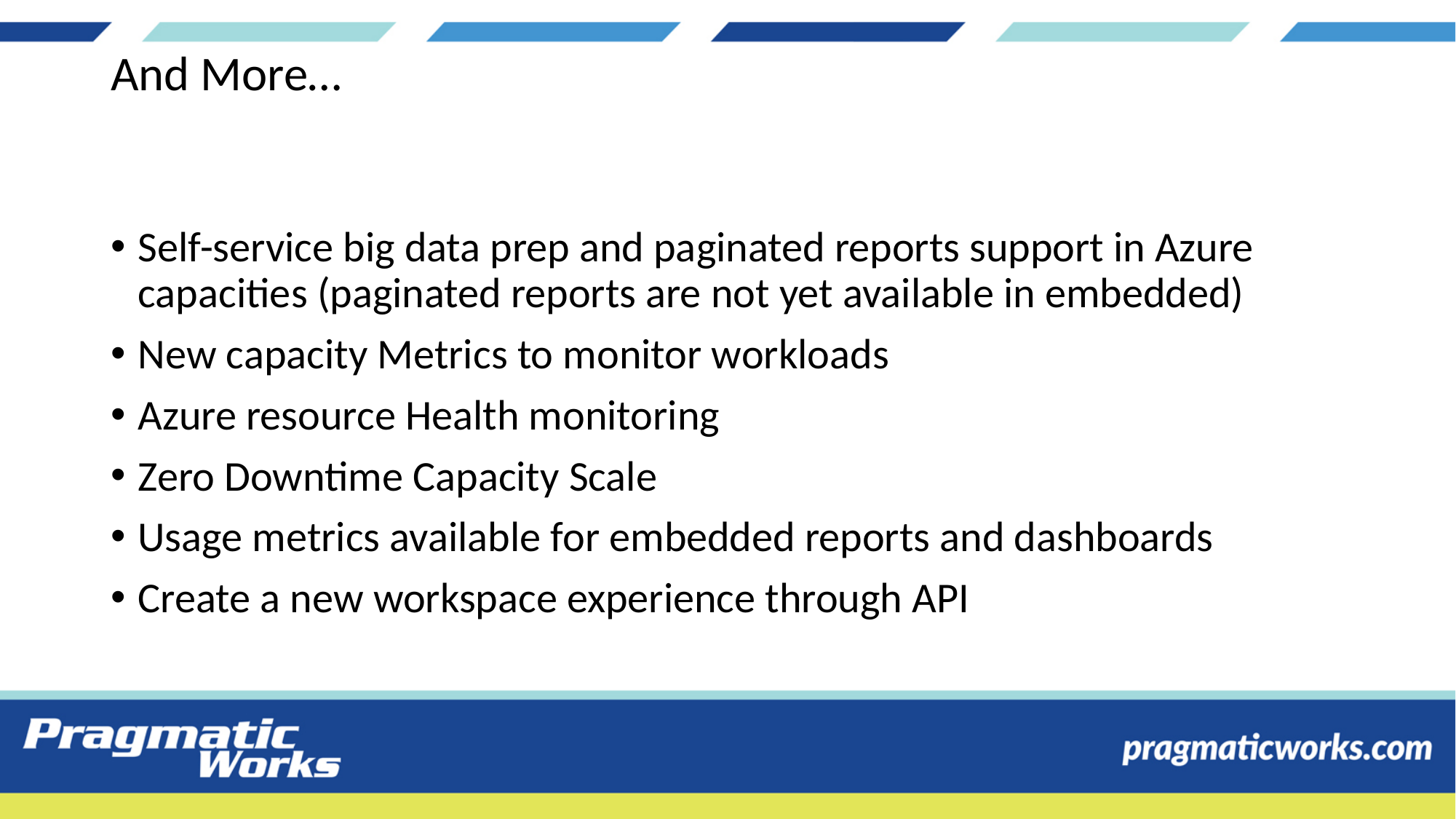

# And More…
Self-service big data prep and paginated reports support in Azure capacities (paginated reports are not yet available in embedded)
New capacity Metrics to monitor workloads
Azure resource Health monitoring
Zero Downtime Capacity Scale
Usage metrics available for embedded reports and dashboards
Create a new workspace experience through API